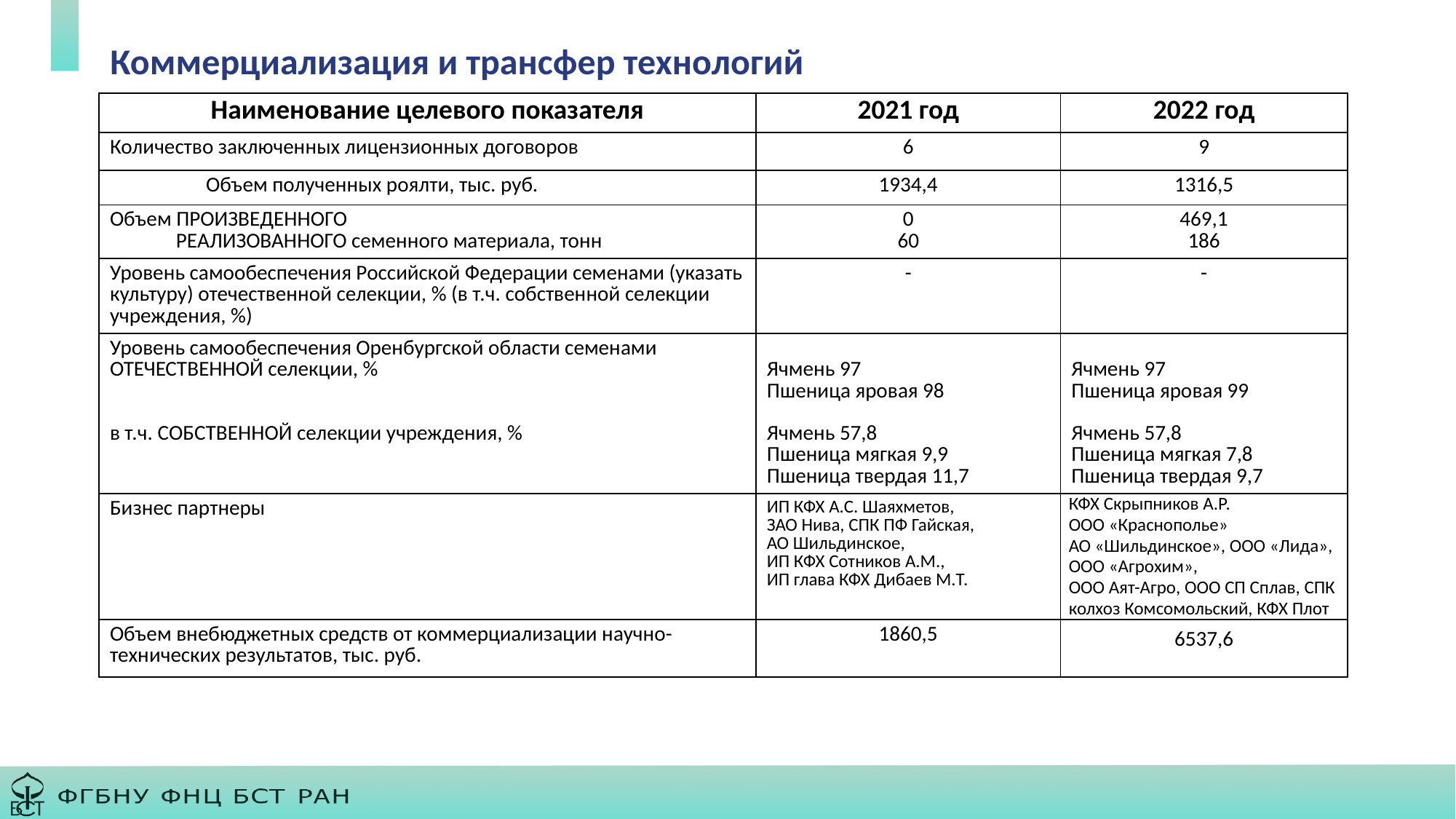

# Коммерциализация и трансфер технологий
| Наименование целевого показателя | 2021 год | 2022 год |
| --- | --- | --- |
| Количество заключенных лицензионных договоров | 6 | 9 |
| Объем полученных роялти, тыс. руб. | 1934,4 | 1316,5 |
| Объем ПРОИЗВЕДЕННОГО РЕАЛИЗОВАННОГО семенного материала, тонн | 0 60 | 469,1 186 |
| Уровень самообеспечения Российской Федерации семенами (указать культуру) отечественной селекции, % (в т.ч. собственной селекции учреждения, %) | - | - |
| Уровень самообеспечения Оренбургской области семенами ОТЕЧЕСТВЕННОЙ селекции, % в т.ч. СОБСТВЕННОЙ селекции учреждения, % | Ячмень 97 Пшеница яровая 98 Ячмень 57,8 Пшеница мягкая 9,9 Пшеница твердая 11,7 | Ячмень 97 Пшеница яровая 99 Ячмень 57,8 Пшеница мягкая 7,8 Пшеница твердая 9,7 |
| Бизнес партнеры | ИП КФХ А.С. Шаяхметов, ЗАО Нива, СПК ПФ Гайская, АО Шильдинское, ИП КФХ Сотников А.М., ИП глава КФХ Дибаев М.Т. | КФХ Скрыпников А.Р. ООО «Краснополье» АО «Шильдинское», ООО «Лида», ООО «Агрохим», ООО Аят-Агро, ООО СП Сплав, СПК колхоз Комсомольский, КФХ Плот |
| Объем внебюджетных средств от коммерциализации научно-технических результатов, тыс. руб. | 1860,5 | 6537,6 |